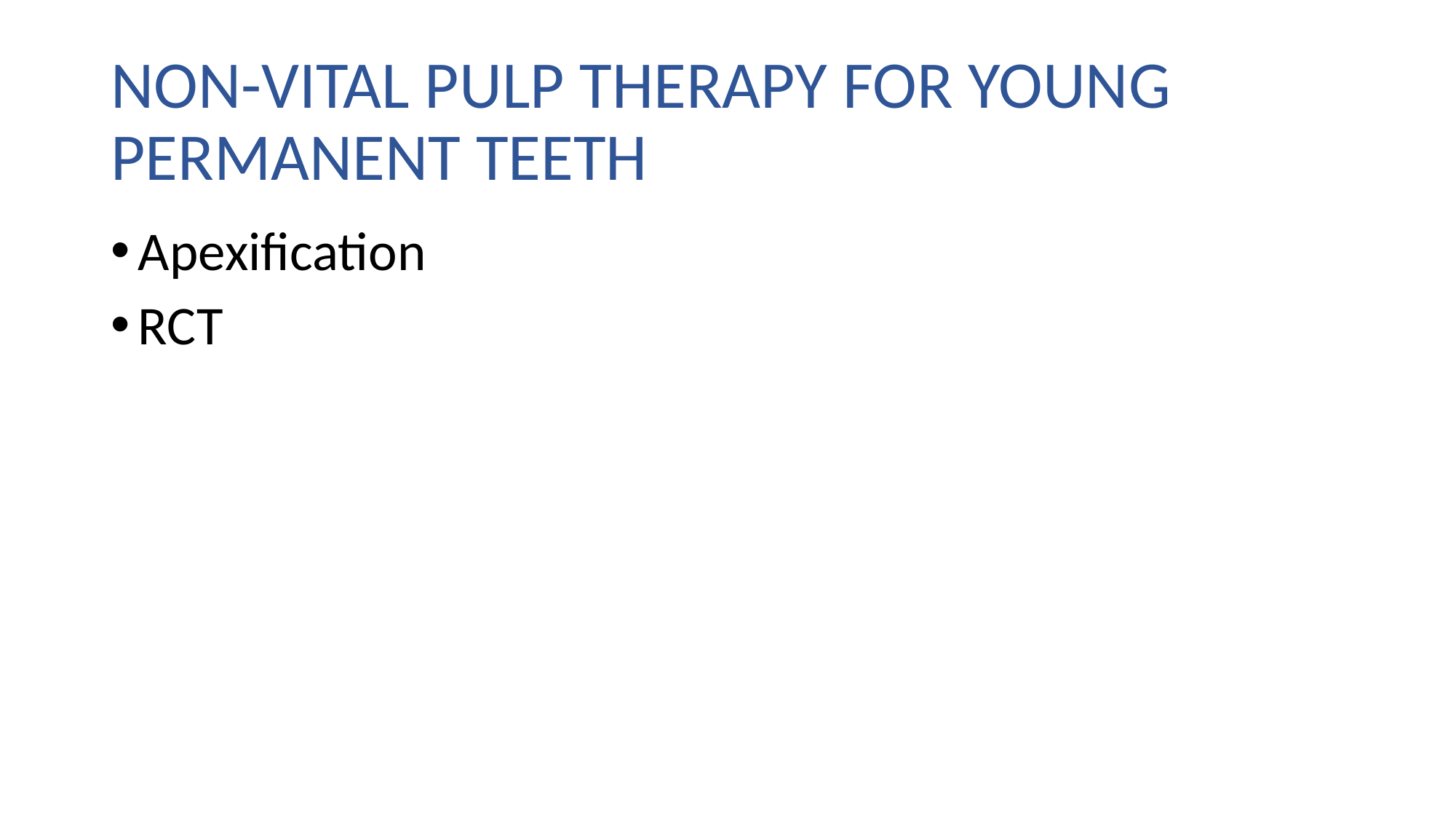

# Non-vital pulp therapy for young permanent teeth
Apexification
RCT